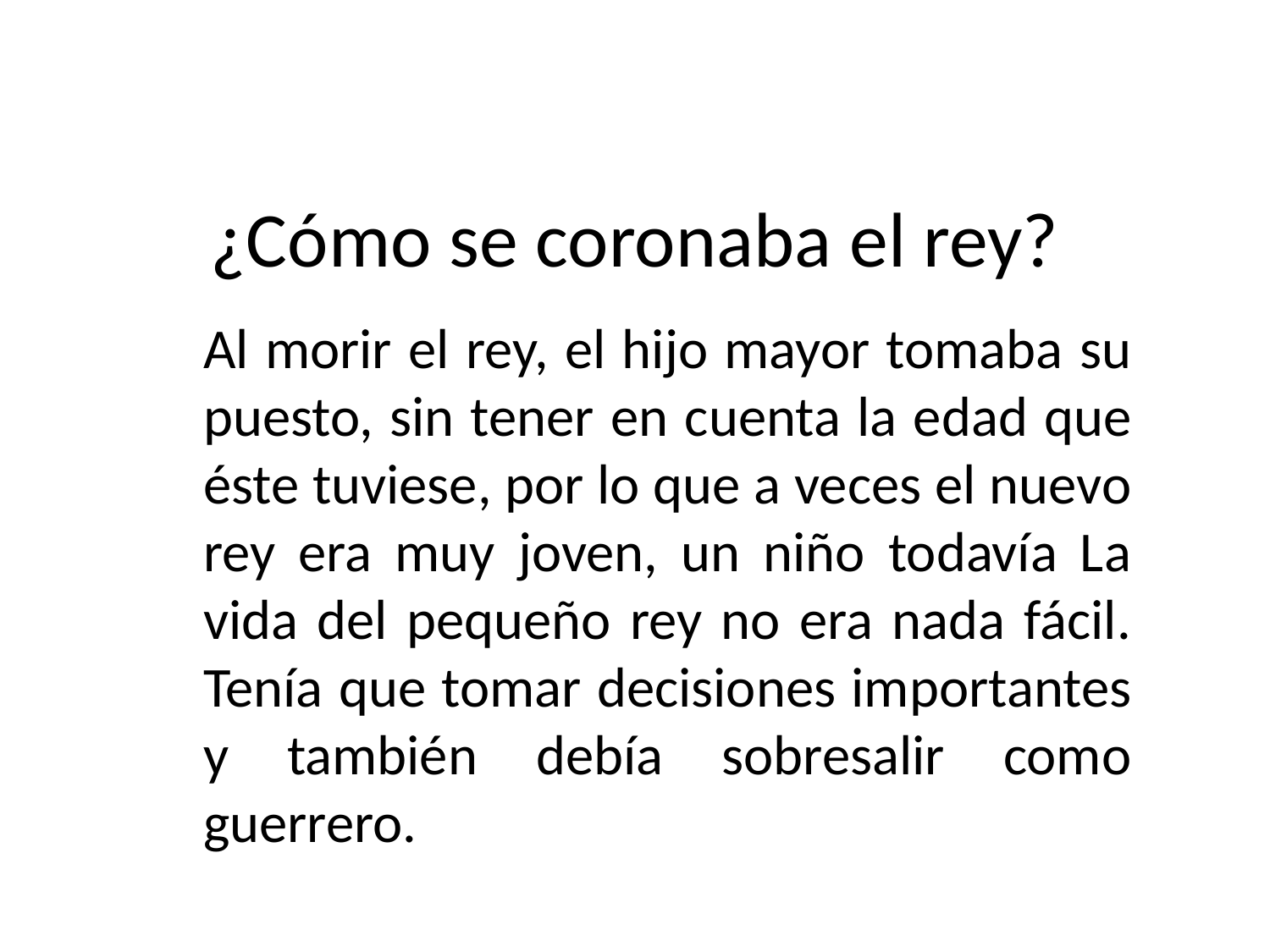

# ¿Cómo se coronaba el rey?
Al morir el rey, el hijo mayor tomaba su puesto, sin tener en cuenta la edad que éste tuviese, por lo que a veces el nuevo rey era muy joven, un niño todavía La vida del pequeño rey no era nada fácil. Tenía que tomar decisiones importantes y también debía sobresalir como guerrero.